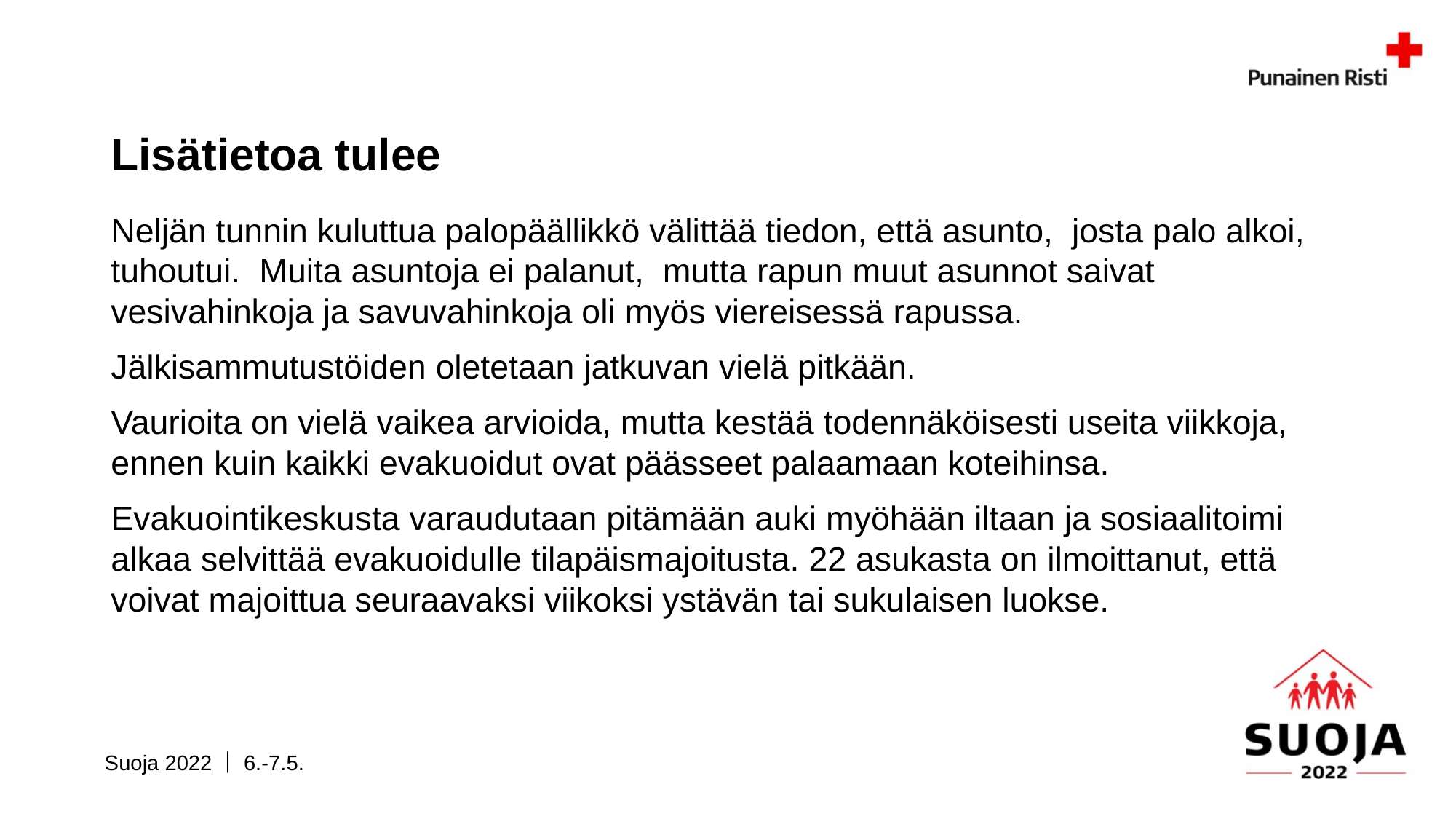

# Lisätietoa tulee
Neljän tunnin kuluttua palopäällikkö välittää tiedon, että asunto,  josta palo alkoi, tuhoutui.  Muita asuntoja ei palanut,  mutta rapun muut asunnot saivat vesivahinkoja ja savuvahinkoja oli myös viereisessä rapussa.
Jälkisammutustöiden oletetaan jatkuvan vielä pitkään.
Vaurioita on vielä vaikea arvioida, mutta kestää todennäköisesti useita viikkoja, ennen kuin kaikki evakuoidut ovat päässeet palaamaan koteihinsa.
Evakuointikeskusta varaudutaan pitämään auki myöhään iltaan ja sosiaalitoimi alkaa selvittää evakuoidulle tilapäismajoitusta. 22 asukasta on ilmoittanut, että voivat majoittua seuraavaksi viikoksi ystävän tai sukulaisen luokse.